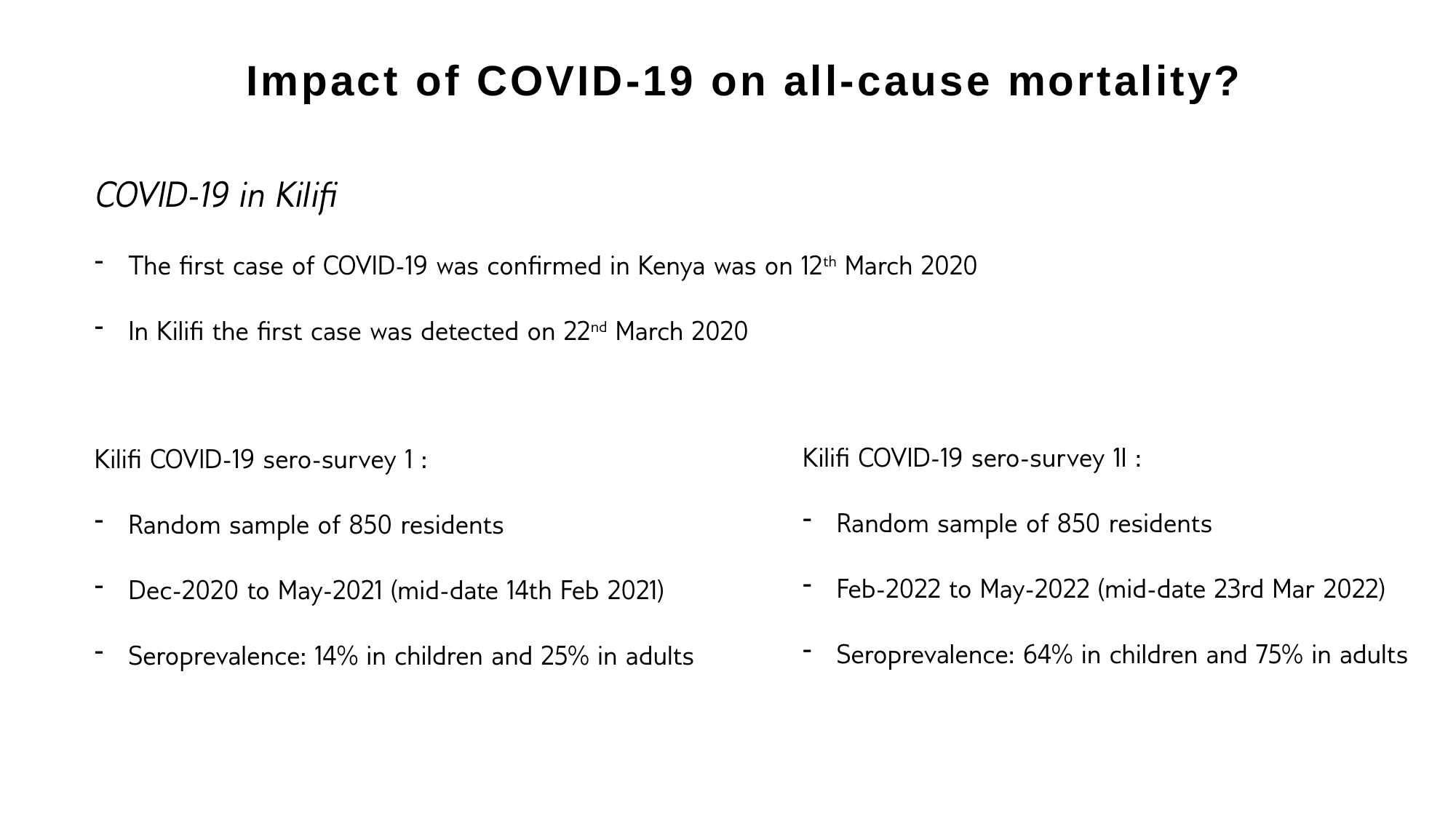

# Impact of COVID-19 on all-cause mortality?
COVID-19 in Kilifi
The first case of COVID-19 was confirmed in Kenya was on 12th March 2020
In Kilifi the first case was detected on 22nd March 2020
Kilifi COVID-19 sero-survey 1I :
Random sample of 850 residents
Feb-2022 to May-2022 (mid-date 23rd Mar 2022)
Seroprevalence: 64% in children and 75% in adults

Kilifi COVID-19 sero-survey 1 :
Random sample of 850 residents
Dec-2020 to May-2021 (mid-date 14th Feb 2021)
Seroprevalence: 14% in children and 25% in adults